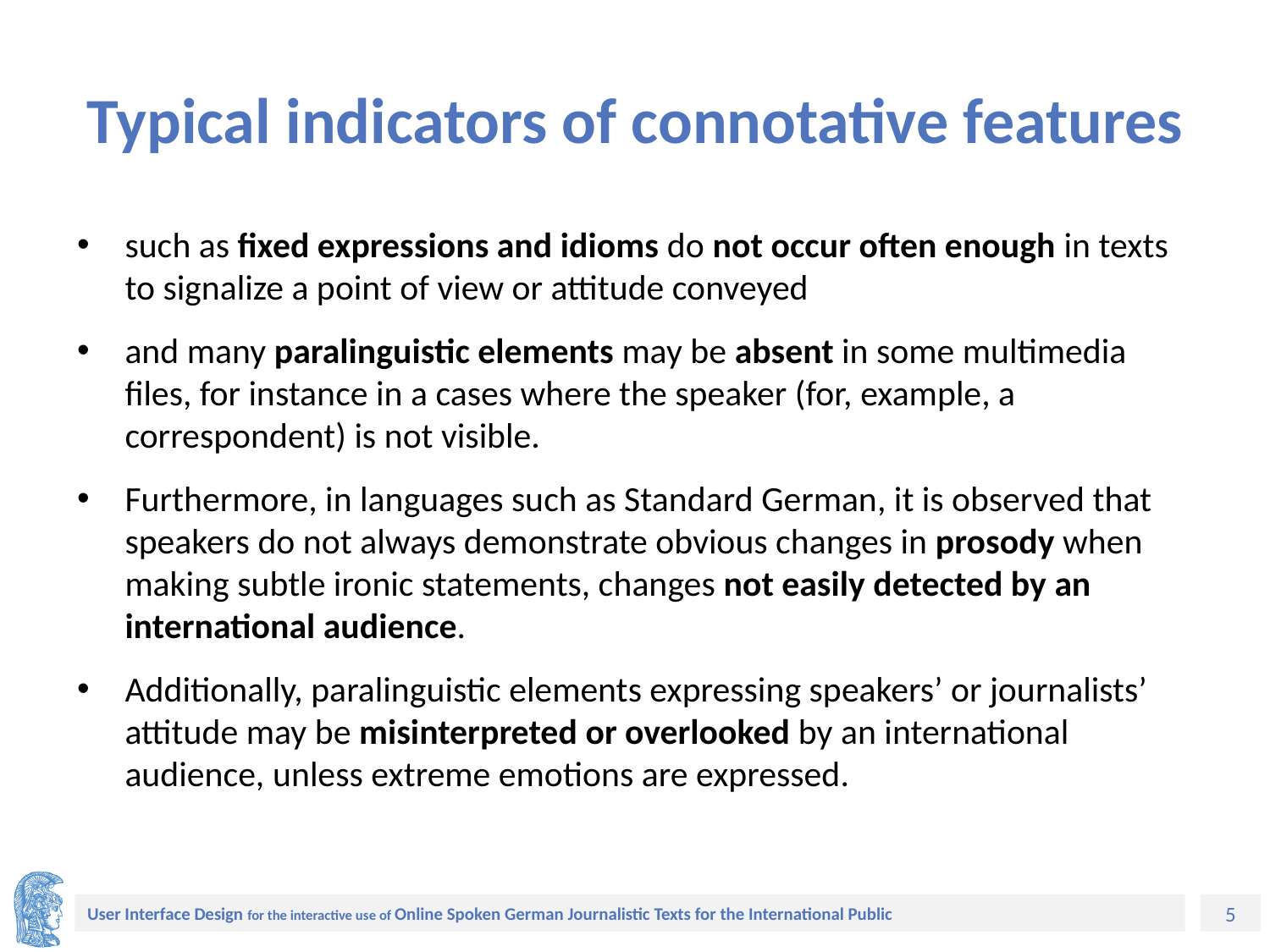

# Typical indicators of connotative features
such as fixed expressions and idioms do not occur often enough in texts to signalize a point of view or attitude conveyed
and many paralinguistic elements may be absent in some multimedia files, for instance in a cases where the speaker (for, example, a correspondent) is not visible.
Furthermore, in languages such as Standard German, it is observed that speakers do not always demonstrate obvious changes in prosody when making subtle ironic statements, changes not easily detected by an international audience.
Additionally, paralinguistic elements expressing speakers’ or journalists’ attitude may be misinterpreted or overlooked by an international audience, unless extreme emotions are expressed.